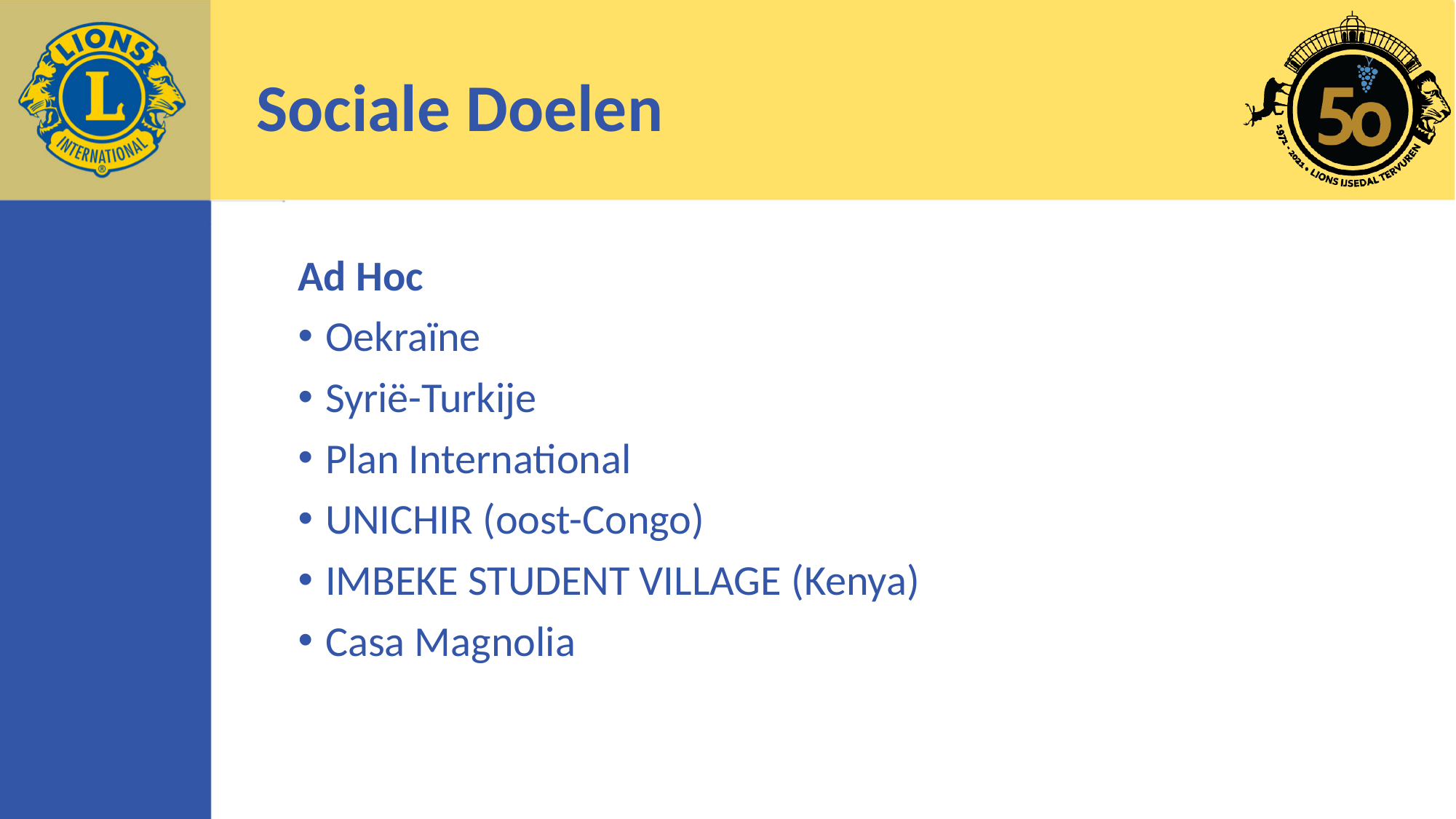

# Sociale Doelen
Ad Hoc
Oekraïne
Syrië-Turkije
Plan International
UNICHIR (oost-Congo)
IMBEKE STUDENT VILLAGE (Kenya)
Casa Magnolia